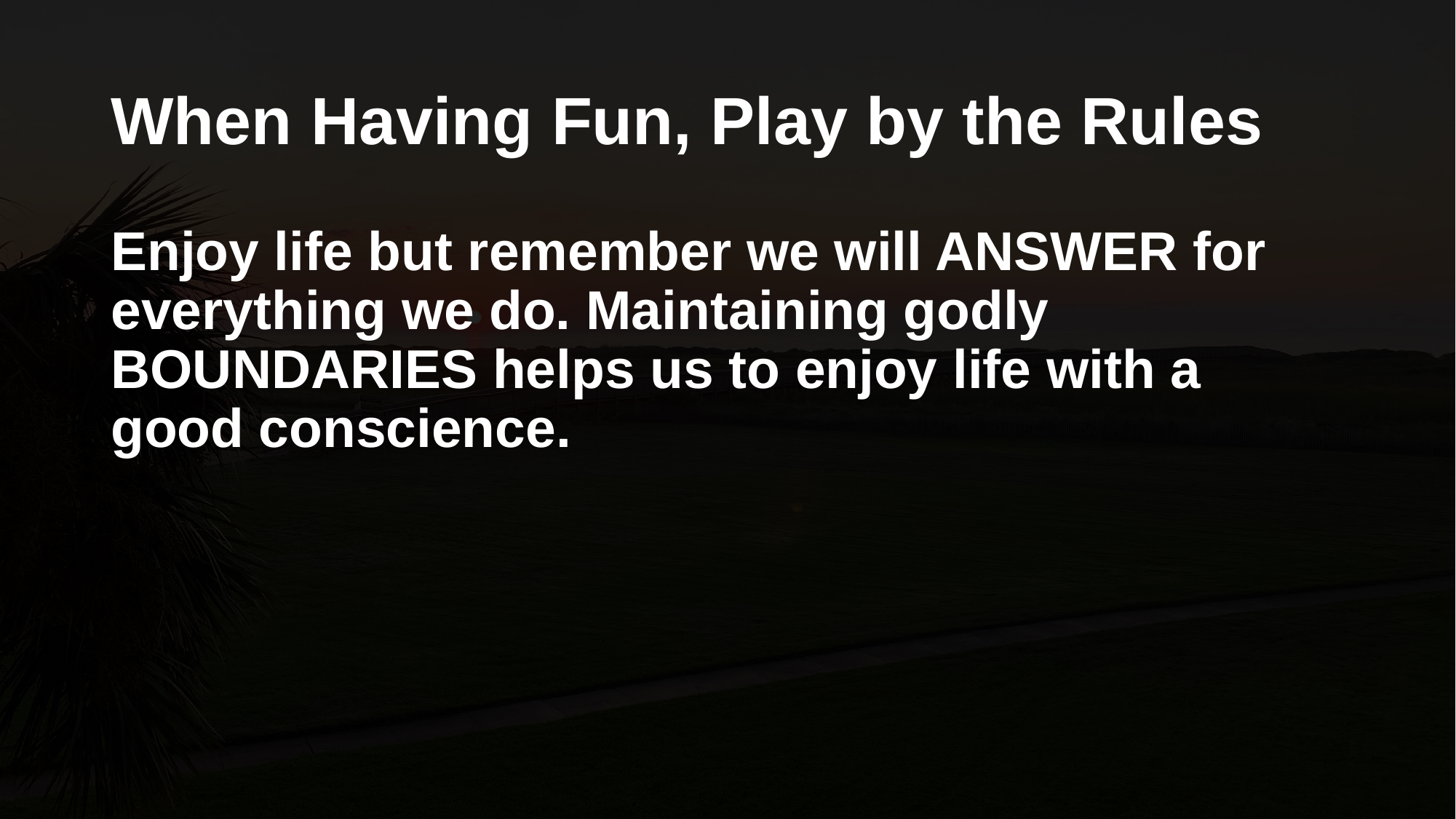

# When Having Fun, Play by the Rules
Enjoy life but remember we will ANSWER for everything we do. Maintaining godly BOUNDARIES helps us to enjoy life with a good conscience.